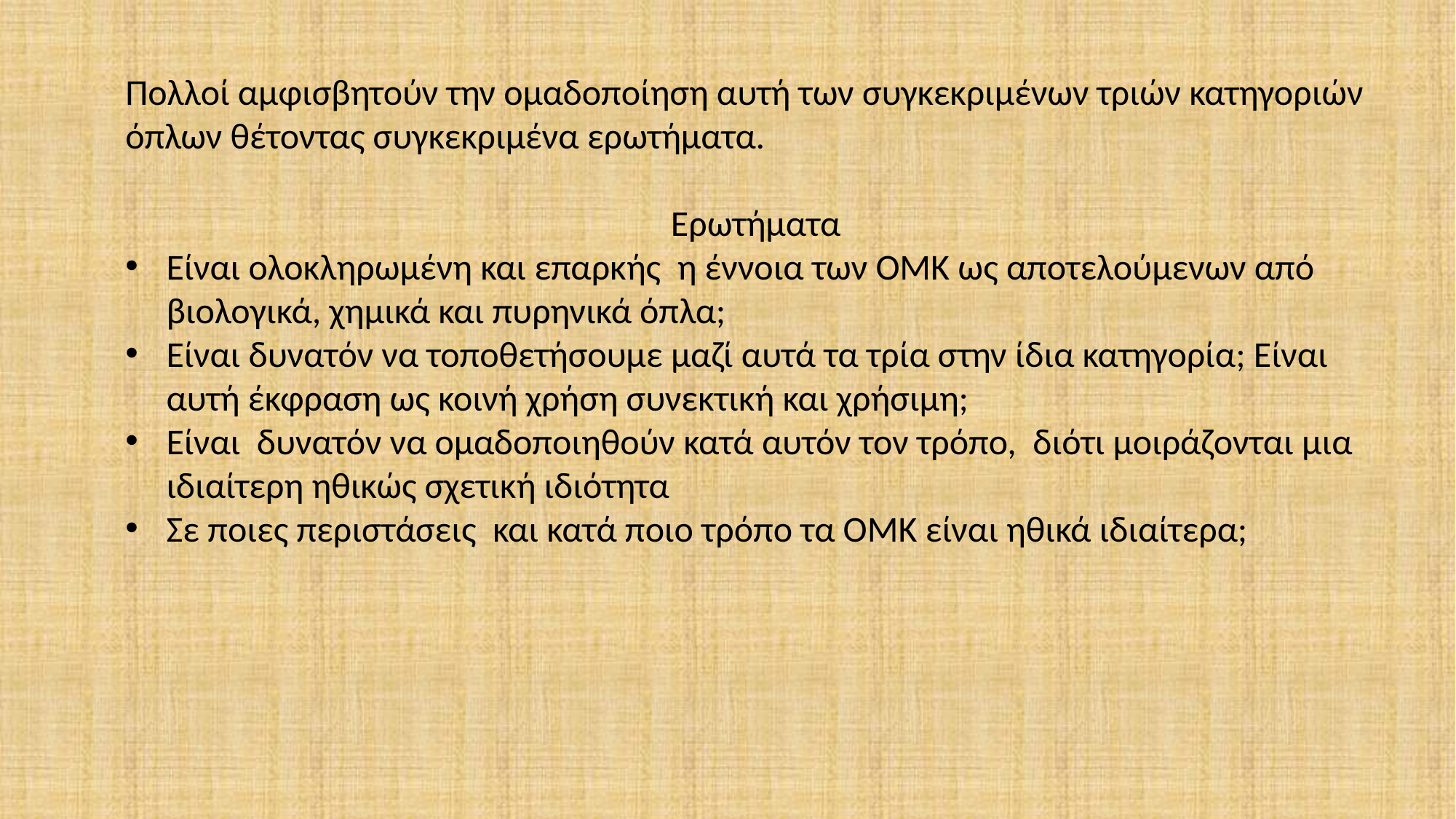

Πολλοί αμφισβητούν την ομαδοποίηση αυτή των συγκεκριμένων τριών κατηγοριών όπλων θέτοντας συγκεκριμένα ερωτήματα.

 Ερωτήματα
Είναι ολοκληρωμένη και επαρκής  η έννοια των ΟΜΚ ως αποτελούμενων από βιολογικά, χημικά και πυρηνικά όπλα;
Είναι δυνατόν να τοποθετήσουμε μαζί αυτά τα τρία στην ίδια κατηγορία; Είναι αυτή έκφραση ως κοινή χρήση συνεκτική και χρήσιμη;
Είναι  δυνατόν να ομαδοποιηθούν κατά αυτόν τον τρόπο,  διότι μοιράζονται μια ιδιαίτερη ηθικώς σχετική ιδιότητα
Σε ποιες περιστάσεις  και κατά ποιο τρόπο τα ΟΜΚ είναι ηθικά ιδιαίτερα;